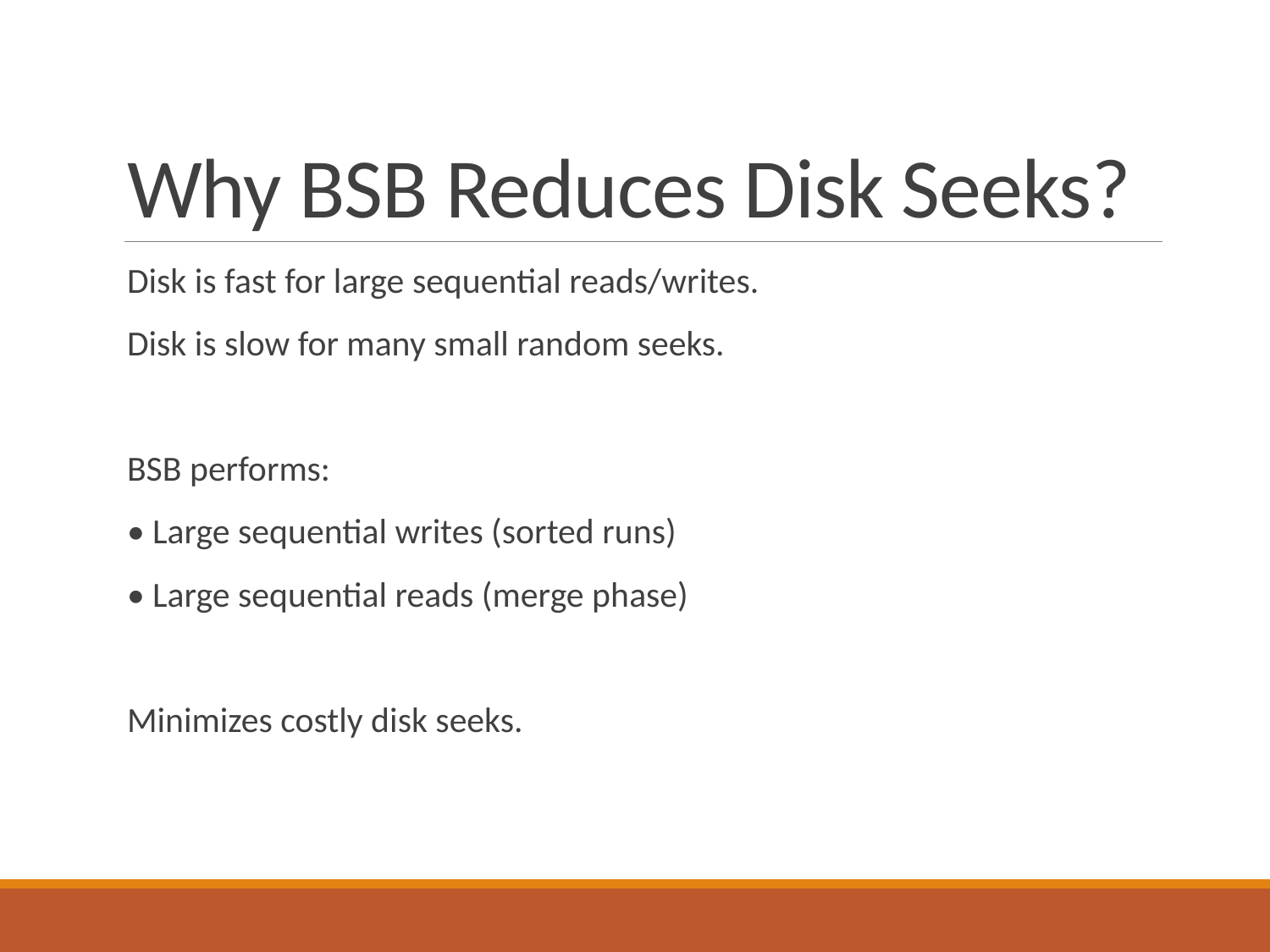

# Why BSB Reduces Disk Seeks?
Disk is fast for large sequential reads/writes.
Disk is slow for many small random seeks.

BSB performs:
• Large sequential writes (sorted runs)
• Large sequential reads (merge phase)

Minimizes costly disk seeks.